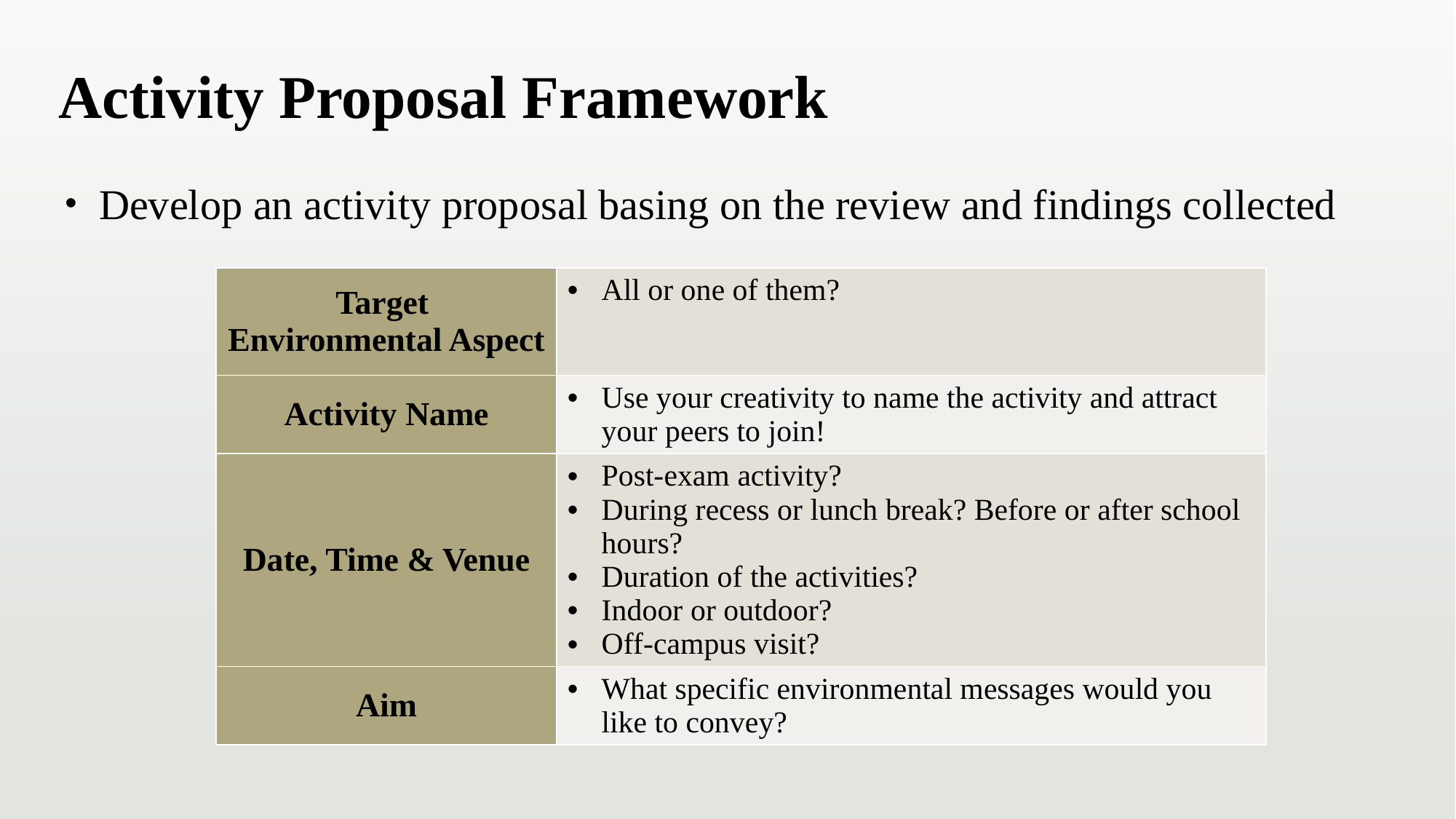

Activity Proposal Framework
Develop an activity proposal basing on the review and findings collected
| Target Environmental Aspect | All or one of them? |
| --- | --- |
| Activity Name | Use your creativity to name the activity and attract your peers to join! |
| Date, Time & Venue | Post-exam activity? During recess or lunch break? Before or after school hours? Duration of the activities? Indoor or outdoor? Off-campus visit? |
| Aim | What specific environmental messages would you like to convey? |